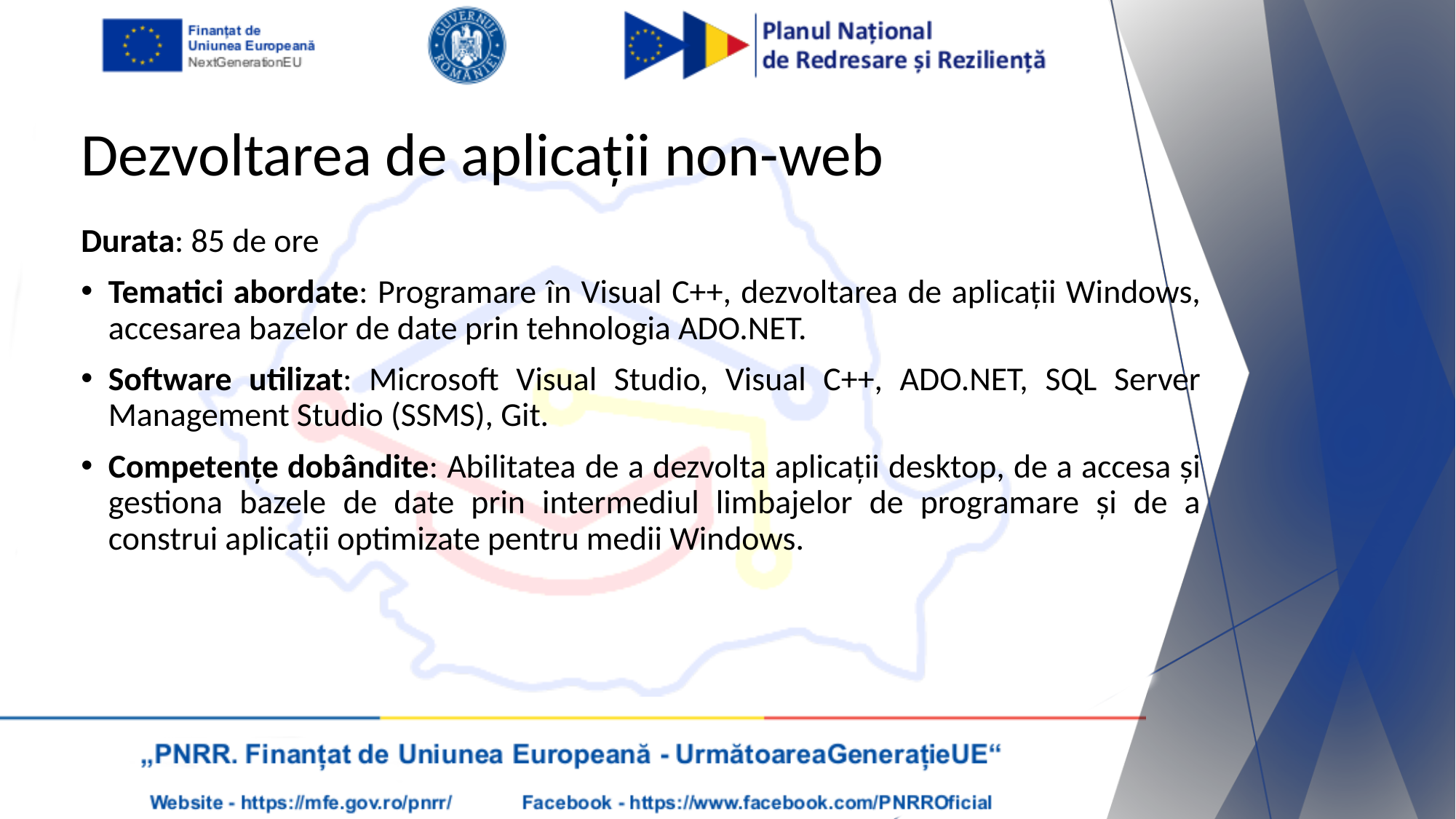

# Dezvoltarea de aplicații non-web
Durata: 85 de ore
Tematici abordate: Programare în Visual C++, dezvoltarea de aplicații Windows, accesarea bazelor de date prin tehnologia ADO.NET.
Software utilizat: Microsoft Visual Studio, Visual C++, ADO.NET, SQL Server Management Studio (SSMS), Git.
Competențe dobândite: Abilitatea de a dezvolta aplicații desktop, de a accesa și gestiona bazele de date prin intermediul limbajelor de programare și de a construi aplicații optimizate pentru medii Windows.